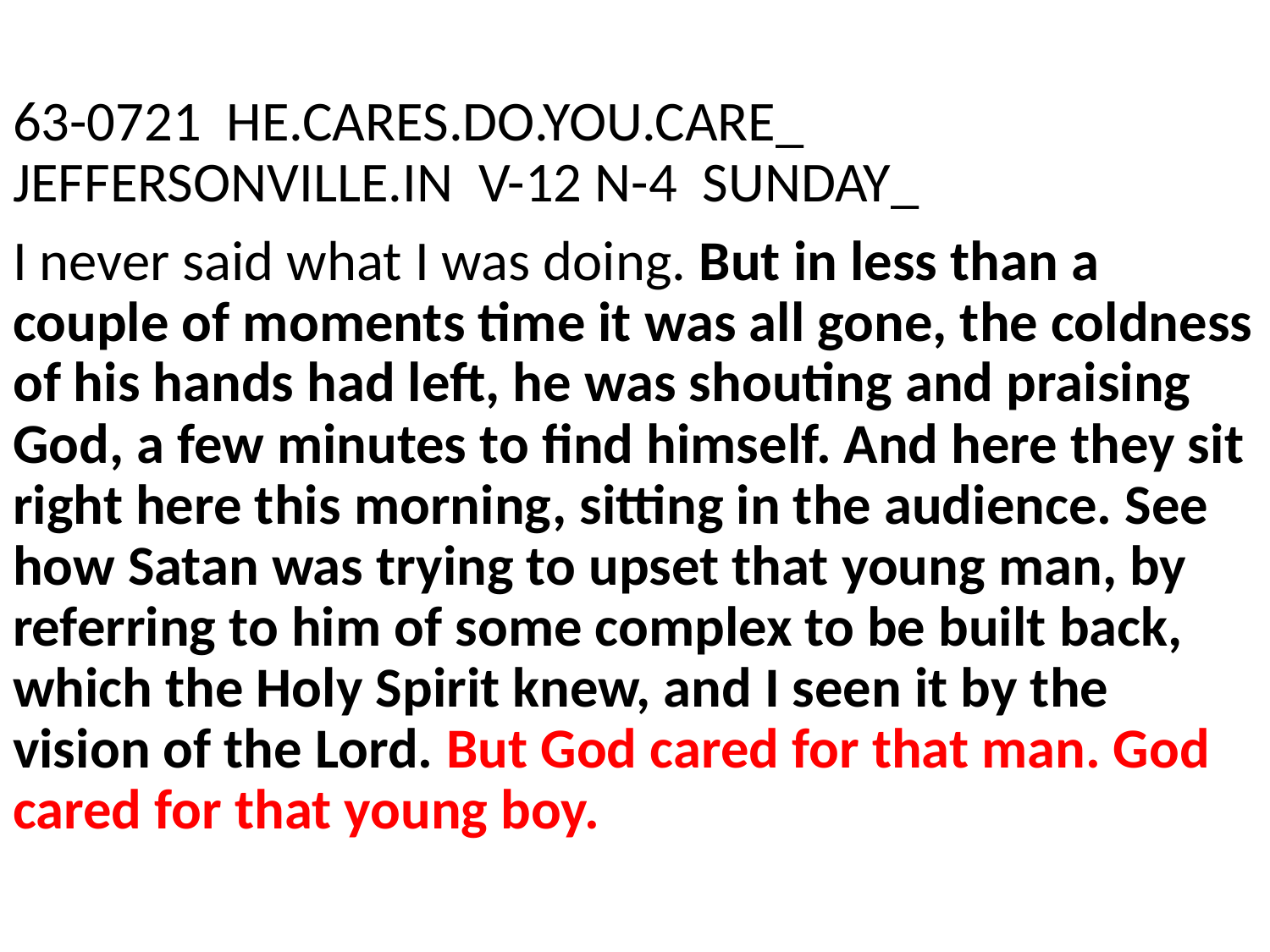

63-0721  HE.CARES.DO.YOU.CARE_  JEFFERSONVILLE.IN  V-12 N-4  SUNDAY_
I never said what I was doing. But in less than a couple of moments time it was all gone, the coldness of his hands had left, he was shouting and praising God, a few minutes to find himself. And here they sit right here this morning, sitting in the audience. See how Satan was trying to upset that young man, by referring to him of some complex to be built back, which the Holy Spirit knew, and I seen it by the vision of the Lord. But God cared for that man. God cared for that young boy.